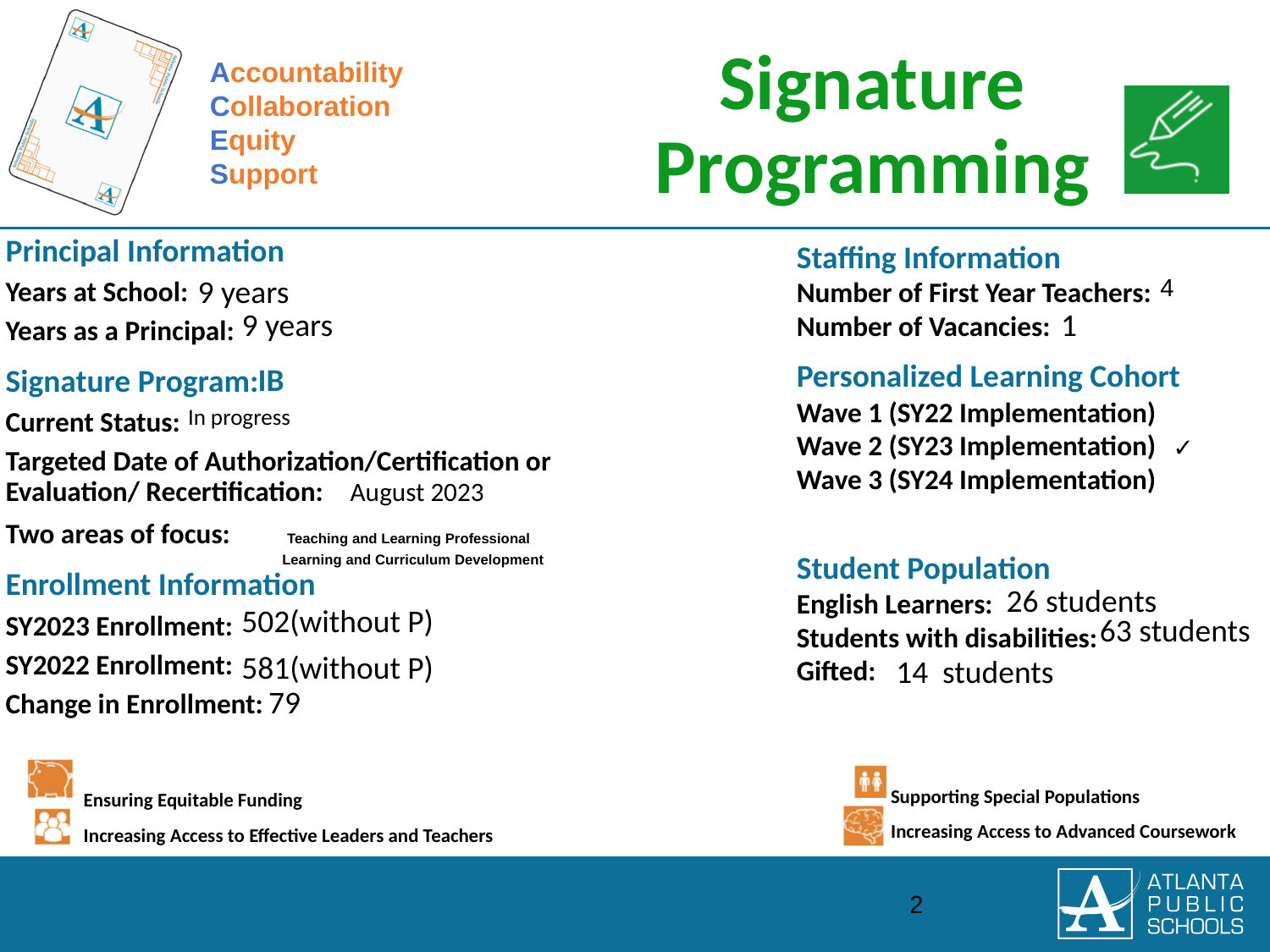

4
9 years
1
9 years
IB

In progress

August 2023
 Teaching and Learning Professional Learning and Curriculum Development
26 students
502(without P)
63 students
581(without P)
14  students
79
2